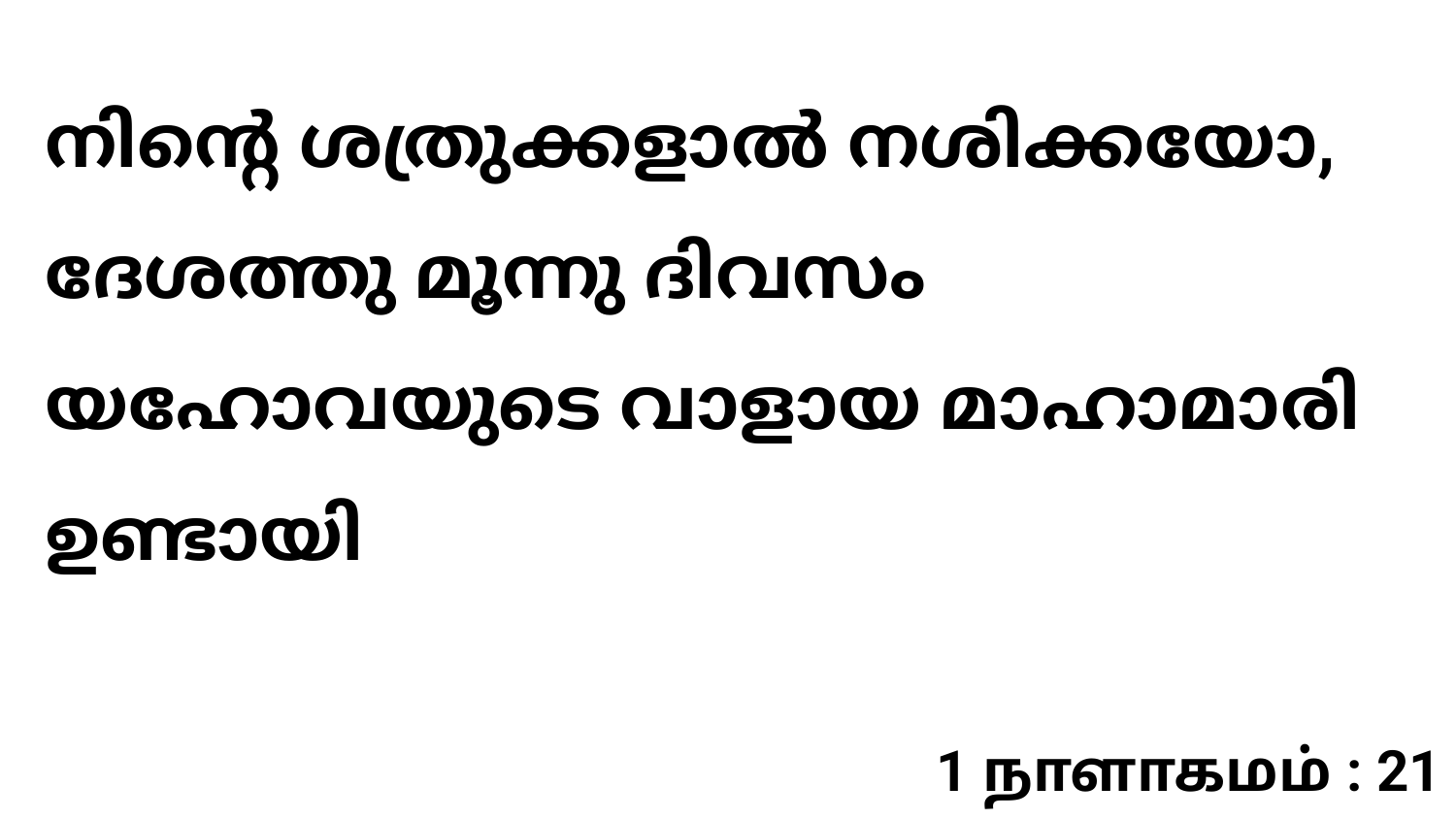

നിന്റെ ശത്രുക്കളാല്‍ നശിക്കയോ, ദേശത്തു മൂന്നു ദിവസം യഹോവയുടെ വാളായ മാഹാമാരി ഉണ്ടായി
1 நாளாகமம் : 21